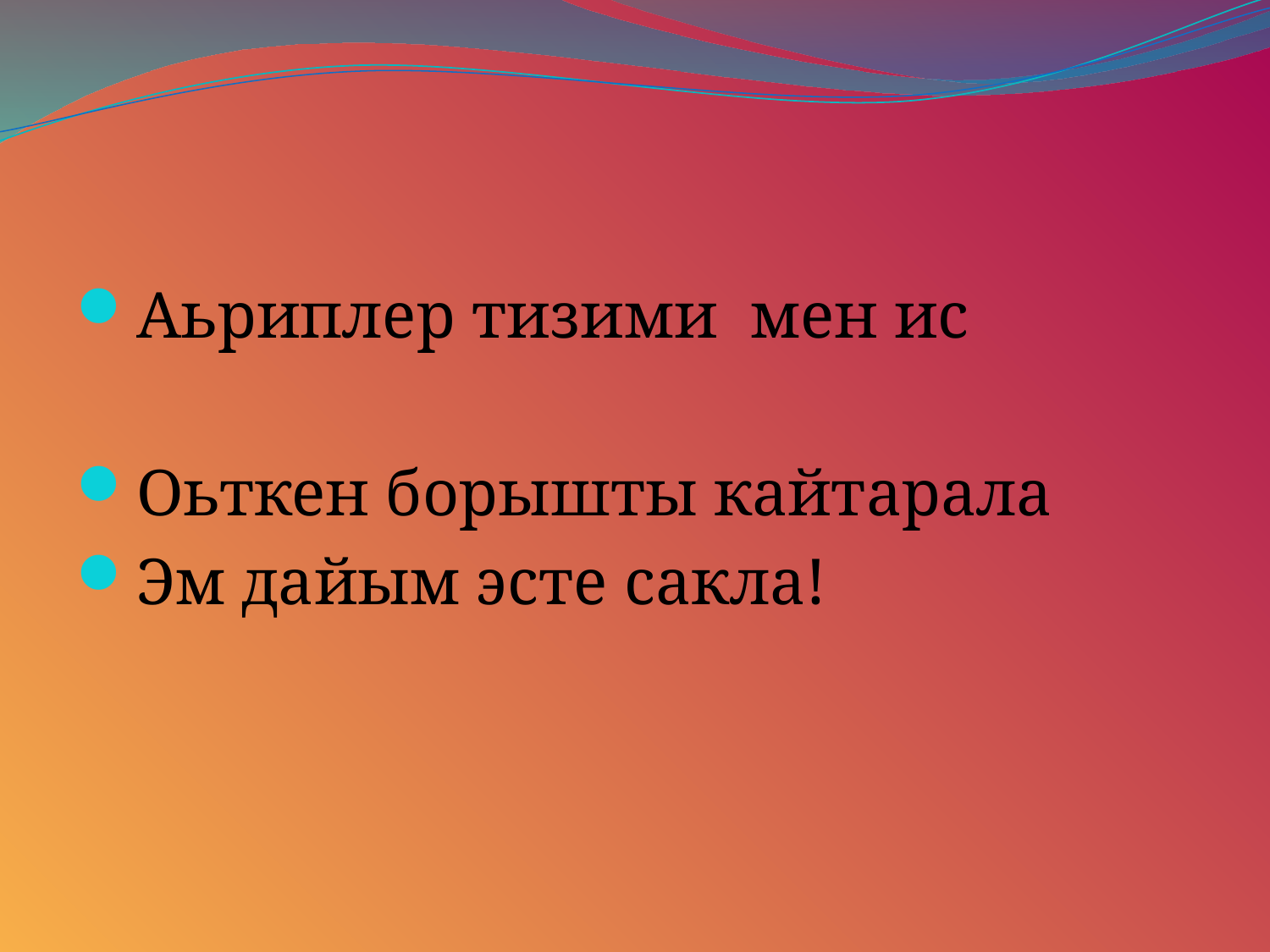

Аьриплер тизими  мен ис

Оьткен борышты кайтарала
Эм дайым эсте сакла!